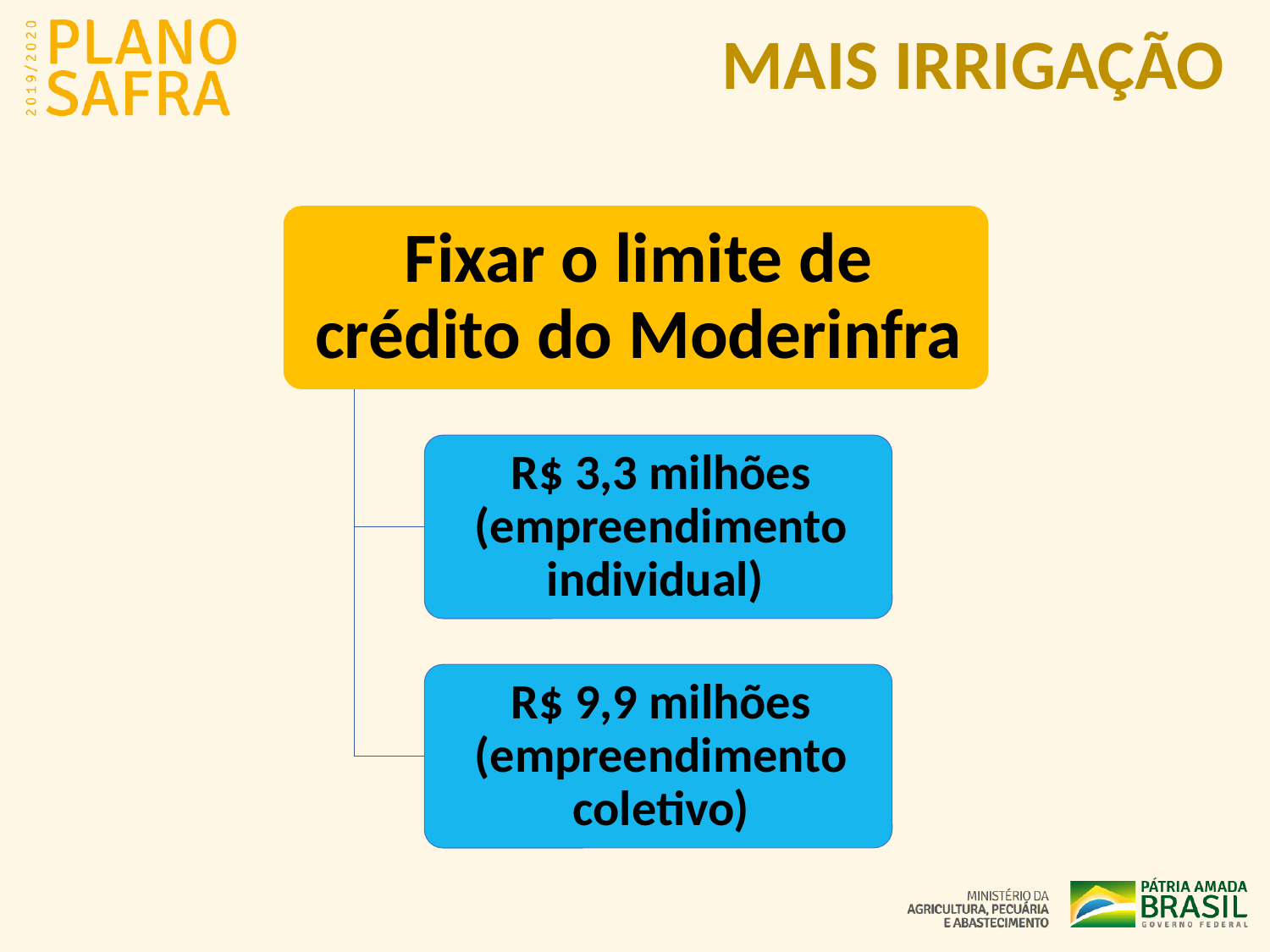

# MAIS IRRIGAÇÃO
Fixar o limite de crédito do Moderinfra
R$ 3,3 milhões (empreendimento individual)
R$ 9,9 milhões (empreendimento coletivo)